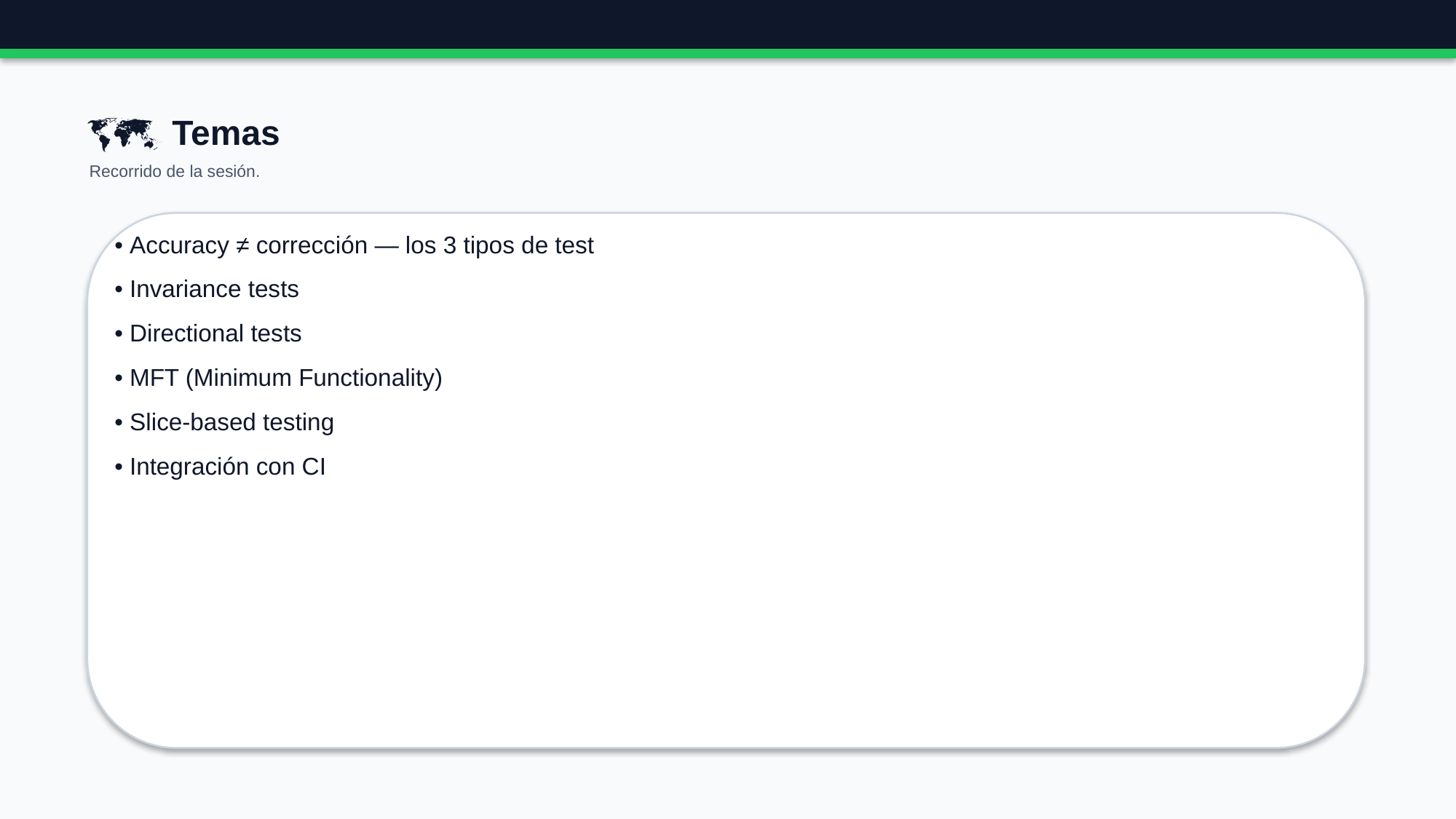

🗺️ Temas
Recorrido de la sesión.

• Accuracy ≠ corrección — los 3 tipos de test
• Invariance tests
• Directional tests
• MFT (Minimum Functionality)
• Slice-based testing
• Integración con CI